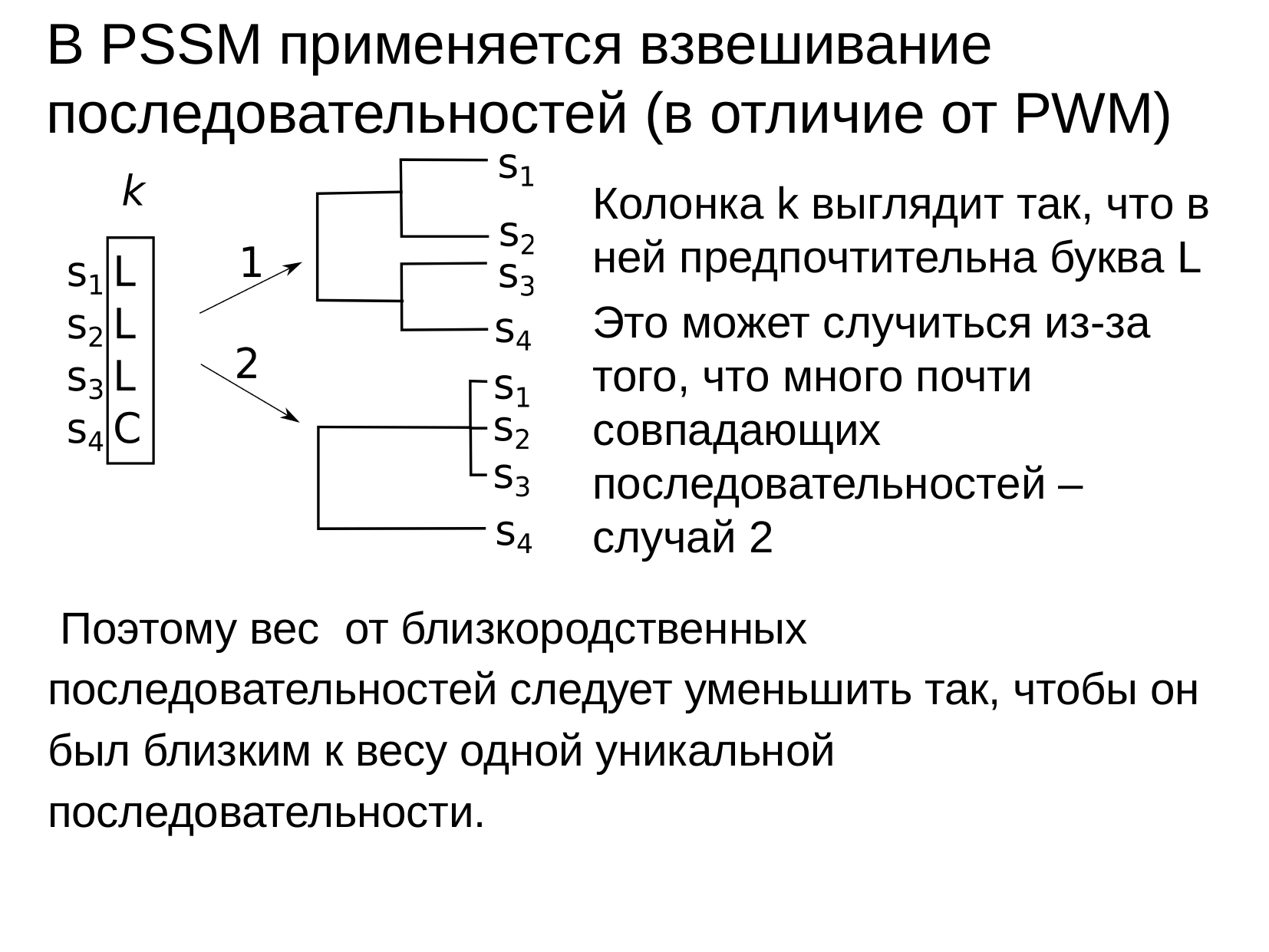

# В PSSM применяется взвешивание последовательностей (в отличие от PWM)

Колонка k выглядит так, что в ней предпочтительна буква L
Это может случиться из-за того, что много почти совпадающих последовательностей – случай 2
 Поэтому вес  от близкородственных последовательностей следует уменьшить так, чтобы он был близким к весу одной уникальной последовательности.